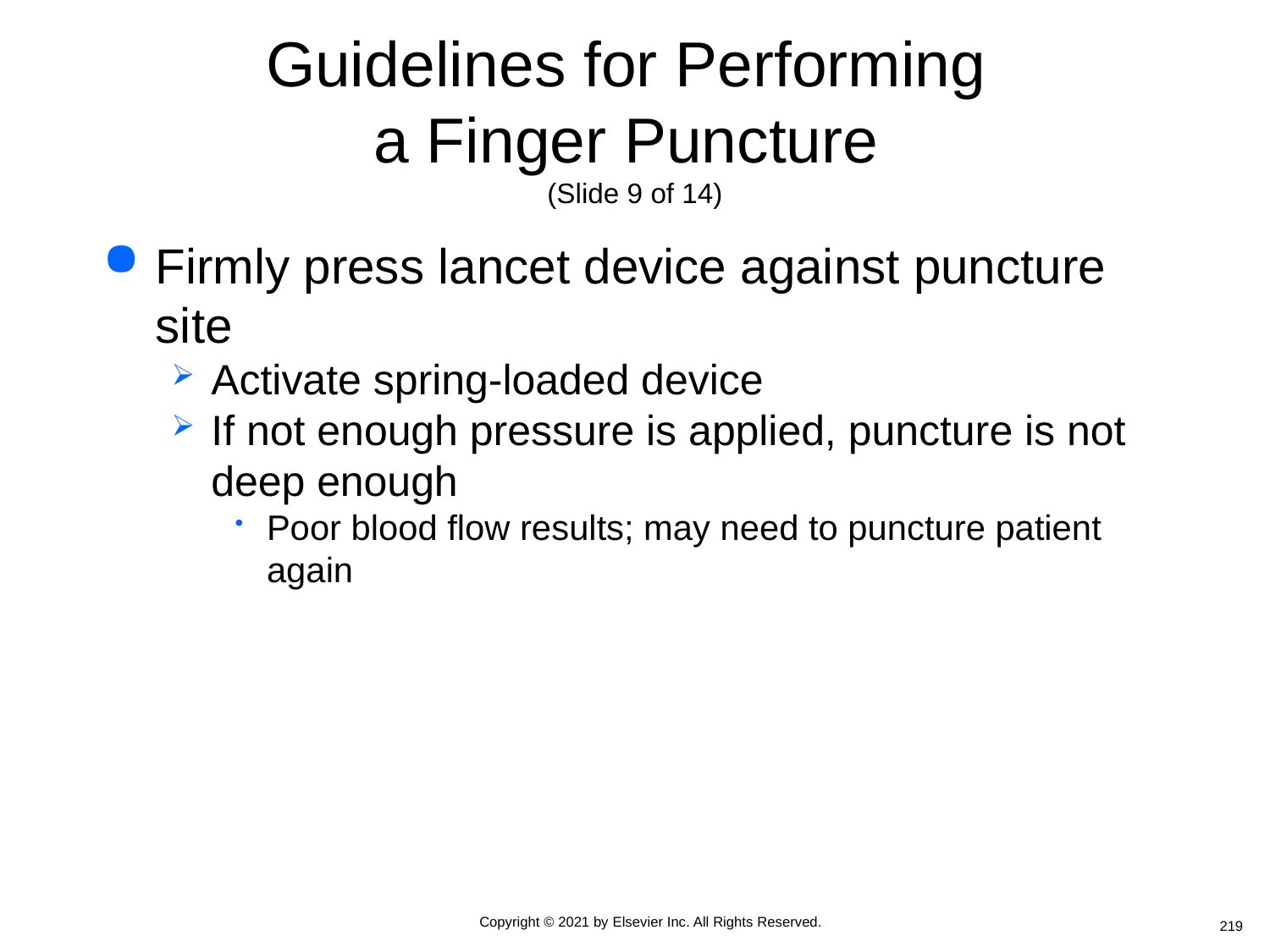

# Guidelines for Performing a Finger Puncture (Slide 9 of 14)
Firmly press lancet device against puncture site
Activate spring-loaded device
If not enough pressure is applied, puncture is not deep enough
Poor blood flow results; may need to puncture patient again

219